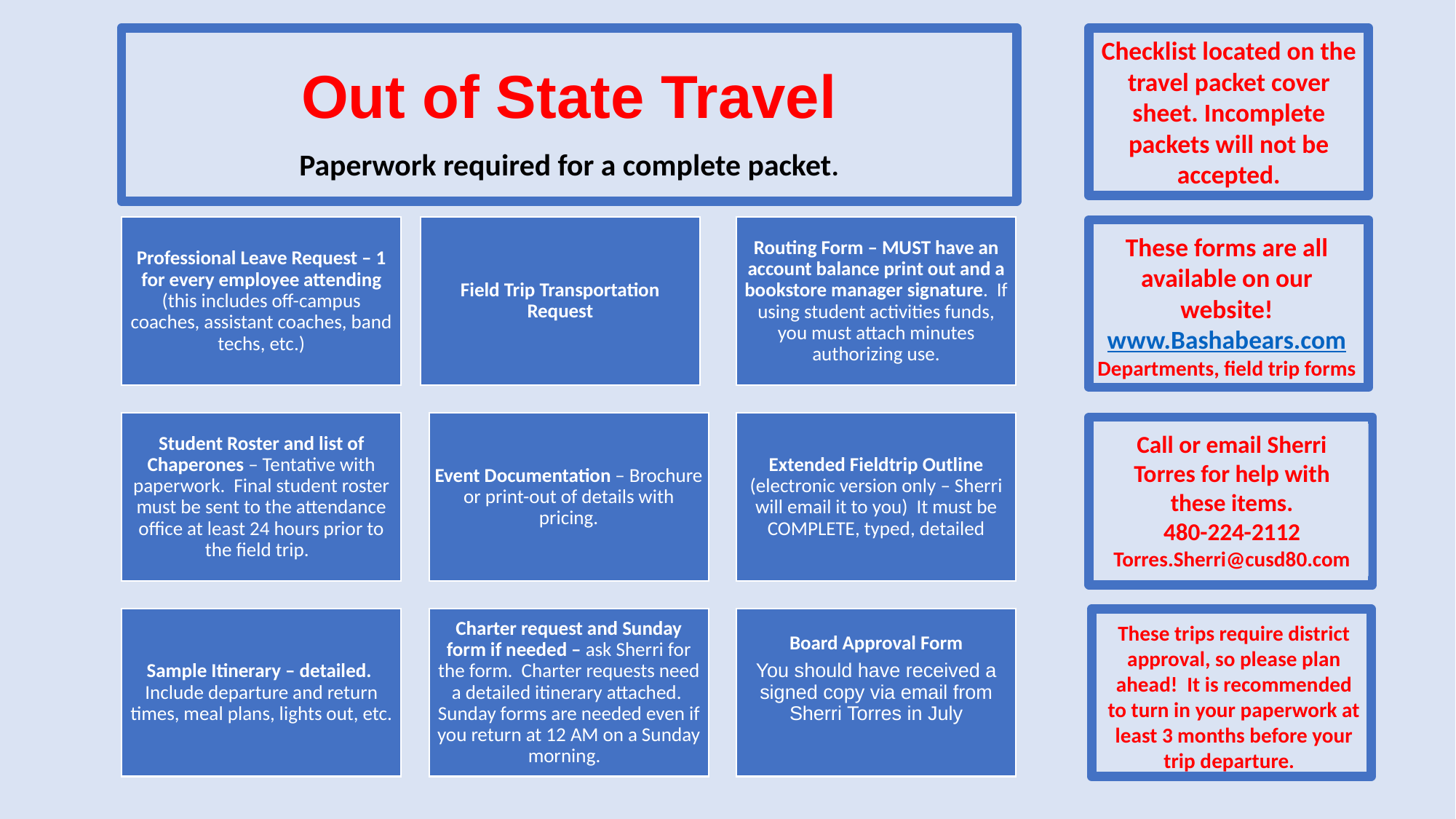

Checklist located on the travel packet cover sheet. Incomplete packets will not be accepted.
Out of State Travel
Paperwork required for a complete packet.
Professional Leave Request – 1 for every employee attending (this includes off-campus coaches, assistant coaches, band techs, etc.)
Field Trip Transportation Request
Routing Form – MUST have an account balance print out and a bookstore manager signature.  If using student activities funds, you must attach minutes authorizing use.
Student Roster and list of Chaperones – Tentative with paperwork.  Final student roster must be sent to the attendance office at least 24 hours prior to the field trip.
Event Documentation – Brochure or print-out of details with pricing.
Extended Fieldtrip Outline (electronic version only – Sherri will email it to you)  It must be COMPLETE, typed, detailed
Sample Itinerary – detailed.  Include departure and return times, meal plans, lights out, etc.
Charter request and Sunday form if needed – ask Sherri for the form.  Charter requests need a detailed itinerary attached.  Sunday forms are needed even if you return at 12 AM on a Sunday morning.
Board Approval Form
You should have received a signed copy via email from Sherri Torres in July

These forms are all available on our website!
www.Bashabears.com
Departments, field trip forms

Call or email Sherri Torres for help with these items.
480-224-2112
Torres.Sherri@cusd80.com

These trips require district approval, so please plan ahead!  It is recommended to turn in your paperwork at least 3 months before your trip departure.